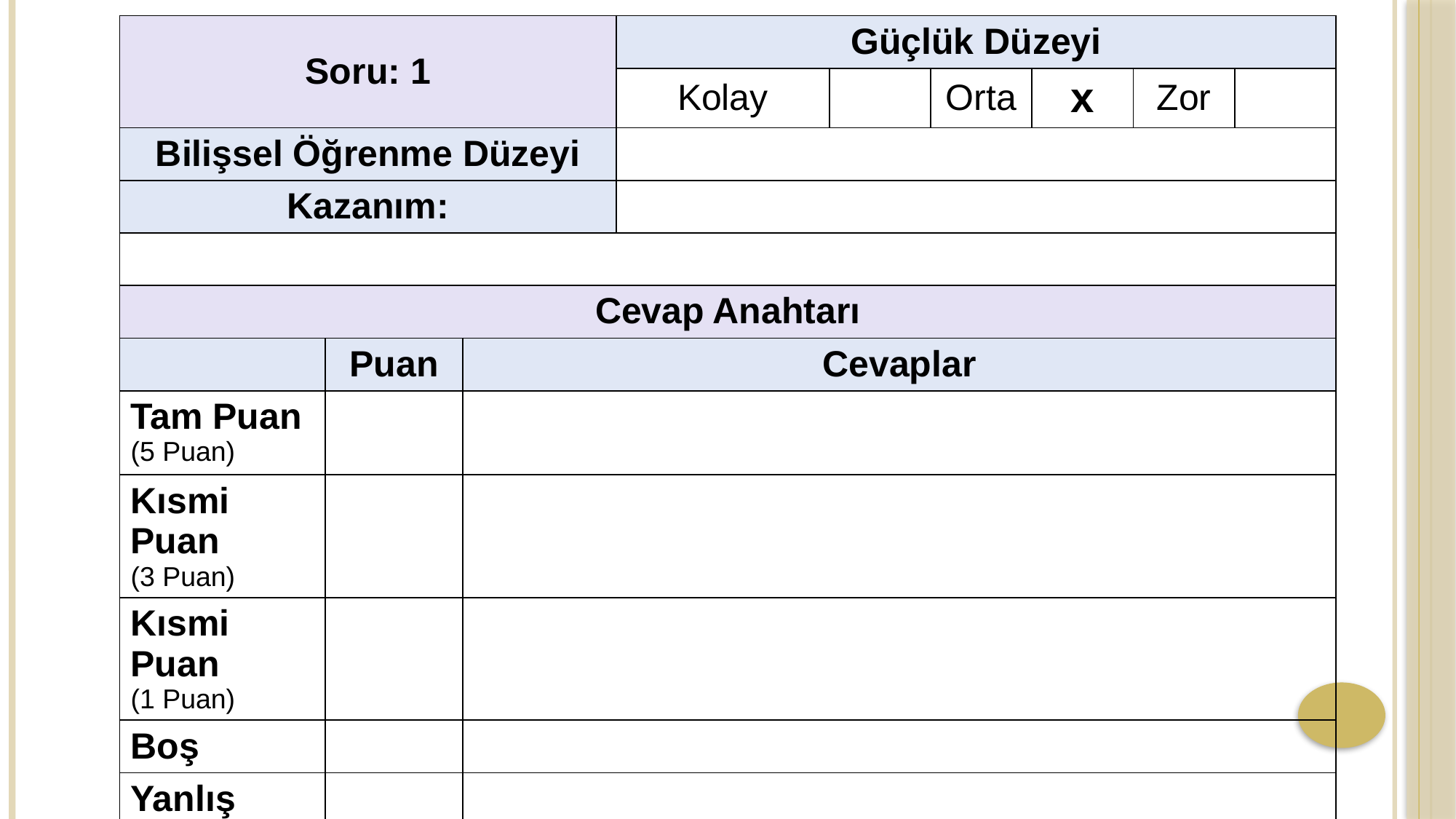

| Soru: 1 |  |  | Güçlük Düzeyi |  |  |  |  |  |
| --- | --- | --- | --- | --- | --- | --- | --- | --- |
|  |  |  | Kolay |  | Orta | x | Zor |  |
| Bilişsel Öğrenme Düzeyi |  |  |  |  |  |  |  |  |
| Kazanım: |  |  |  |  |  |  |  |  |
|  |  |  |  |  |  |  |  |  |
| Cevap Anahtarı |  |  |  |  |  |  |  |  |
|  | Puan | Cevaplar |  |  |  |  |  |  |
| Tam Puan (5 Puan) |  |  |  |  |  |  |  |  |
| Kısmi Puan (3 Puan) |  |  |  |  |  |  |  |  |
| Kısmi Puan (1 Puan) |  |  |  |  |  |  |  |  |
| Boş |  |  |  |  |  |  |  |  |
| Yanlış |  |  |  |  |  |  |  |  |